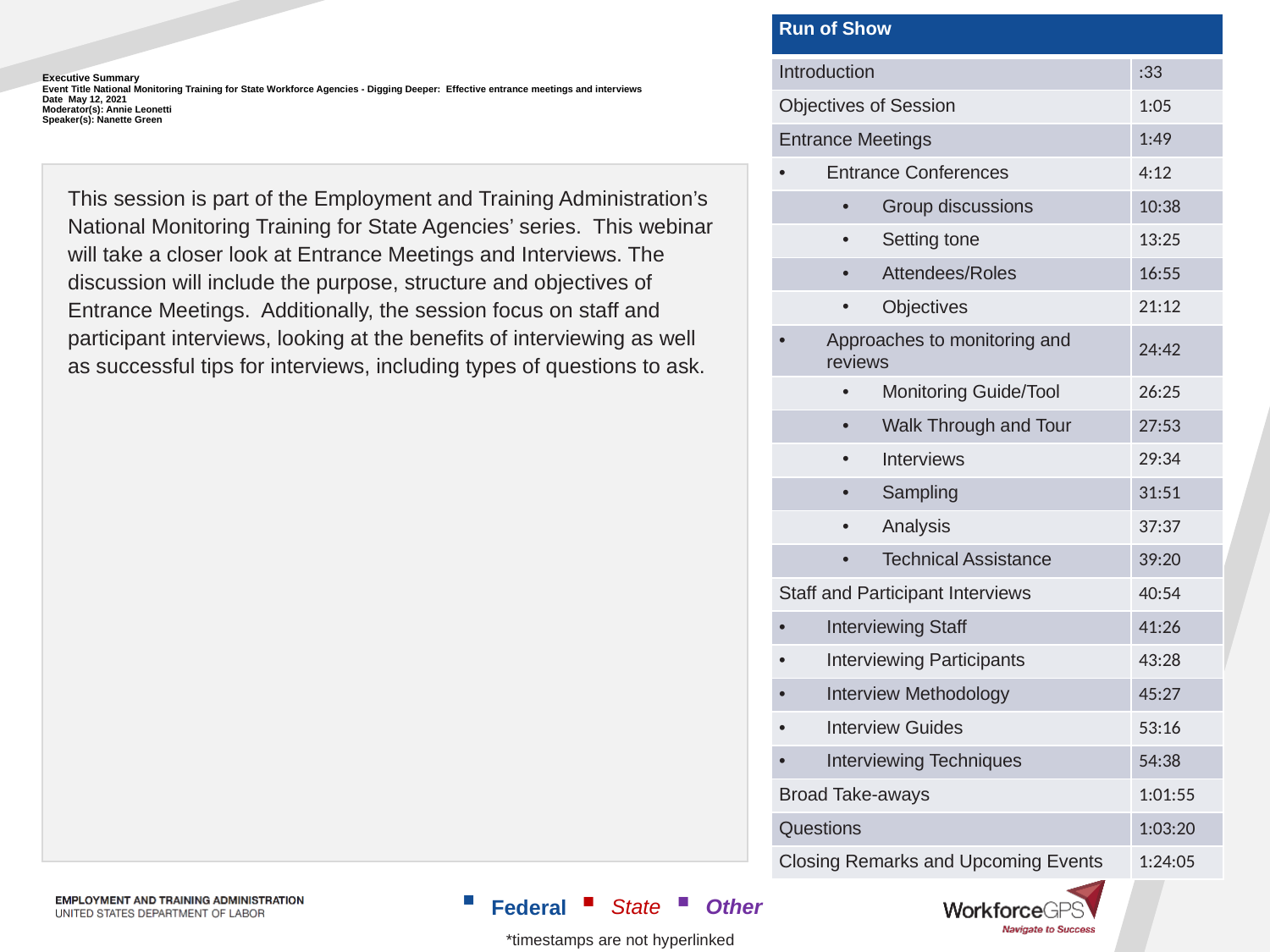

| Run of Show |  |
| --- | --- |
| Introduction | :33 |
| Objectives of Session | 1:05 |
| Entrance Meetings | 1:49 |
| Entrance Conferences | 4:12 |
| Group discussions | 10:38 |
| Setting tone | 13:25 |
| Attendees/Roles | 16:55 |
| Objectives | 21:12 |
| Approaches to monitoring and reviews | 24:42 |
| Monitoring Guide/Tool | 26:25 |
| Walk Through and Tour | 27:53 |
| Interviews | 29:34 |
| Sampling | 31:51 |
| Analysis | 37:37 |
| Technical Assistance | 39:20 |
| Staff and Participant Interviews | 40:54 |
| Interviewing Staff | 41:26 |
| Interviewing Participants | 43:28 |
| Interview Methodology | 45:27 |
| Interview Guides | 53:16 |
| Interviewing Techniques | 54:38 |
| Broad Take-aways | 1:01:55 |
| Questions | 1:03:20 |
| Closing Remarks and Upcoming Events | 1:24:05 |
# Executive Summary Event Title National Monitoring Training for State Workforce Agencies - Digging Deeper:  Effective entrance meetings and interviews Date  May 12, 2021 Moderator(s): Annie Leonetti Speaker(s): Nanette Green

This session is part of the Employment and Training Administration’s National Monitoring Training for State Agencies’ series.  This webinar will take a closer look at Entrance Meetings and Interviews. The discussion will include the purpose, structure and objectives of Entrance Meetings.  Additionally, the session focus on staff and participant interviews, looking at the benefits of interviewing as well as successful tips for interviews, including types of questions to ask.